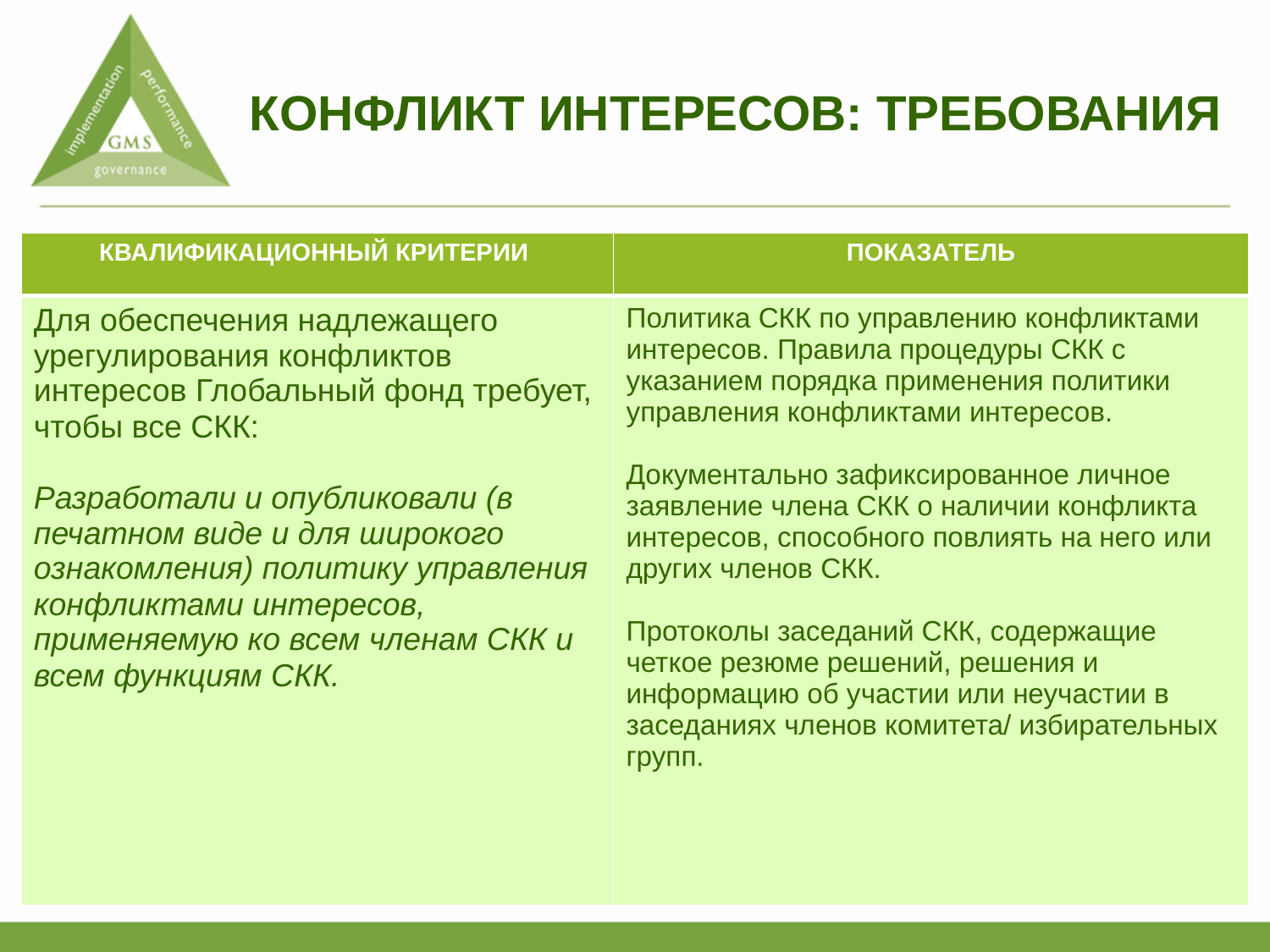

# КОНФЛИКТ ИНТЕРЕСОВ: ТРЕБОВАНИЯ
| КВАЛИФИКАЦИОННЫЙ КРИТЕРИИ | ПОКАЗАТЕЛЬ |
| --- | --- |
| Для обеспечения надлежащего урегулирования конфликтов интересов Глобальный фонд требует, чтобы все СКК: Разработали и опубликовали (в печатном виде и для широкого ознакомления) политику управления конфликтами интересов, применяемую ко всем членам СКК и всем функциям СКК. | Политика СКК по управлению конфликтами интересов. Правила процедуры СКК с указанием порядка применения политики управления конфликтами интересов. Документально зафиксированное личное заявление члена СКК о наличии конфликта интересов, способного повлиять на него или других членов СКК. Протоколы заседаний СКК, содержащие четкое резюме решений, решения и информацию об участии или неучастии в заседаниях членов комитета/ избирательных групп. |